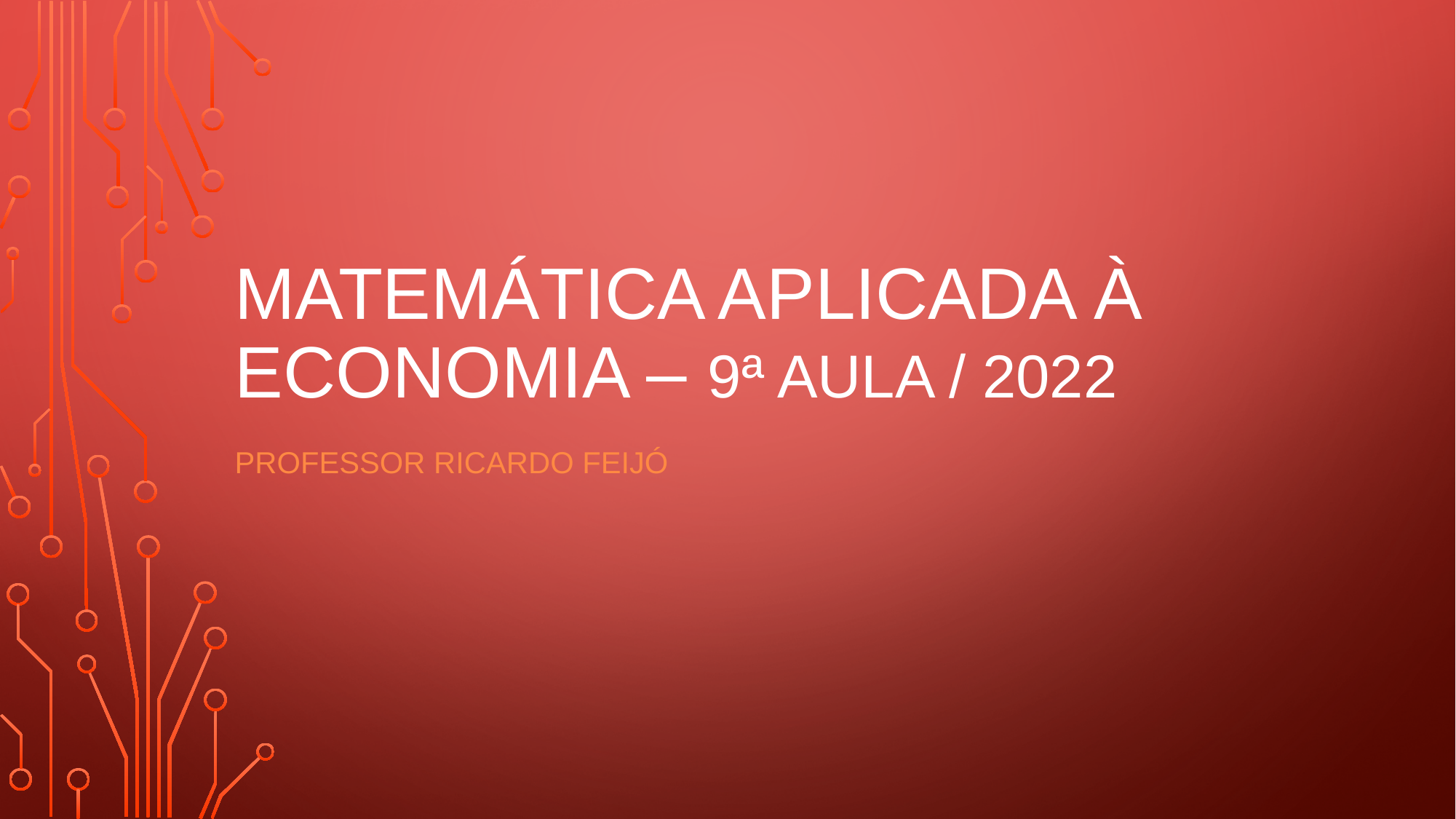

# Matemática aplicada À Economia – 9ª aula / 2022
Professor Ricardo feijó